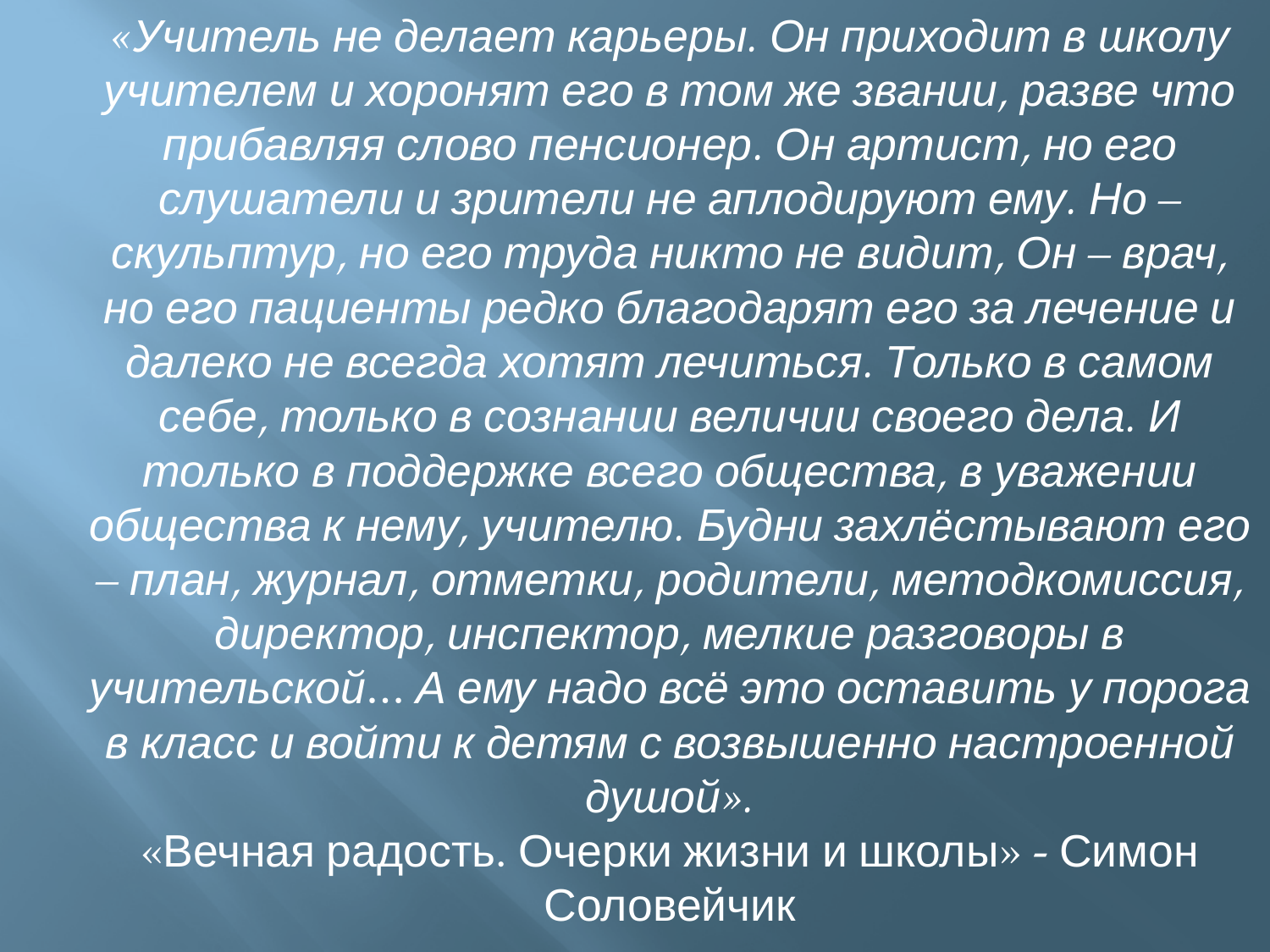

«Учитель не делает карьеры. Он приходит в школу учителем и хоронят его в том же звании, разве что прибавляя слово пенсионер. Он артист, но его слушатели и зрители не аплодируют ему. Но – скульптур, но его труда никто не видит, Он – врач, но его пациенты редко благодарят его за лечение и далеко не всегда хотят лечиться. Только в самом себе, только в сознании величии своего дела. И только в поддержке всего общества, в уважении общества к нему, учителю. Будни захлёстывают его – план, журнал, отметки, родители, методкомиссия, директор, инспектор, мелкие разговоры в учительской… А ему надо всё это оставить у порога в класс и войти к детям с возвышенно настроенной душой».
«Вечная радость. Очерки жизни и школы» - Симон Соловейчик
#